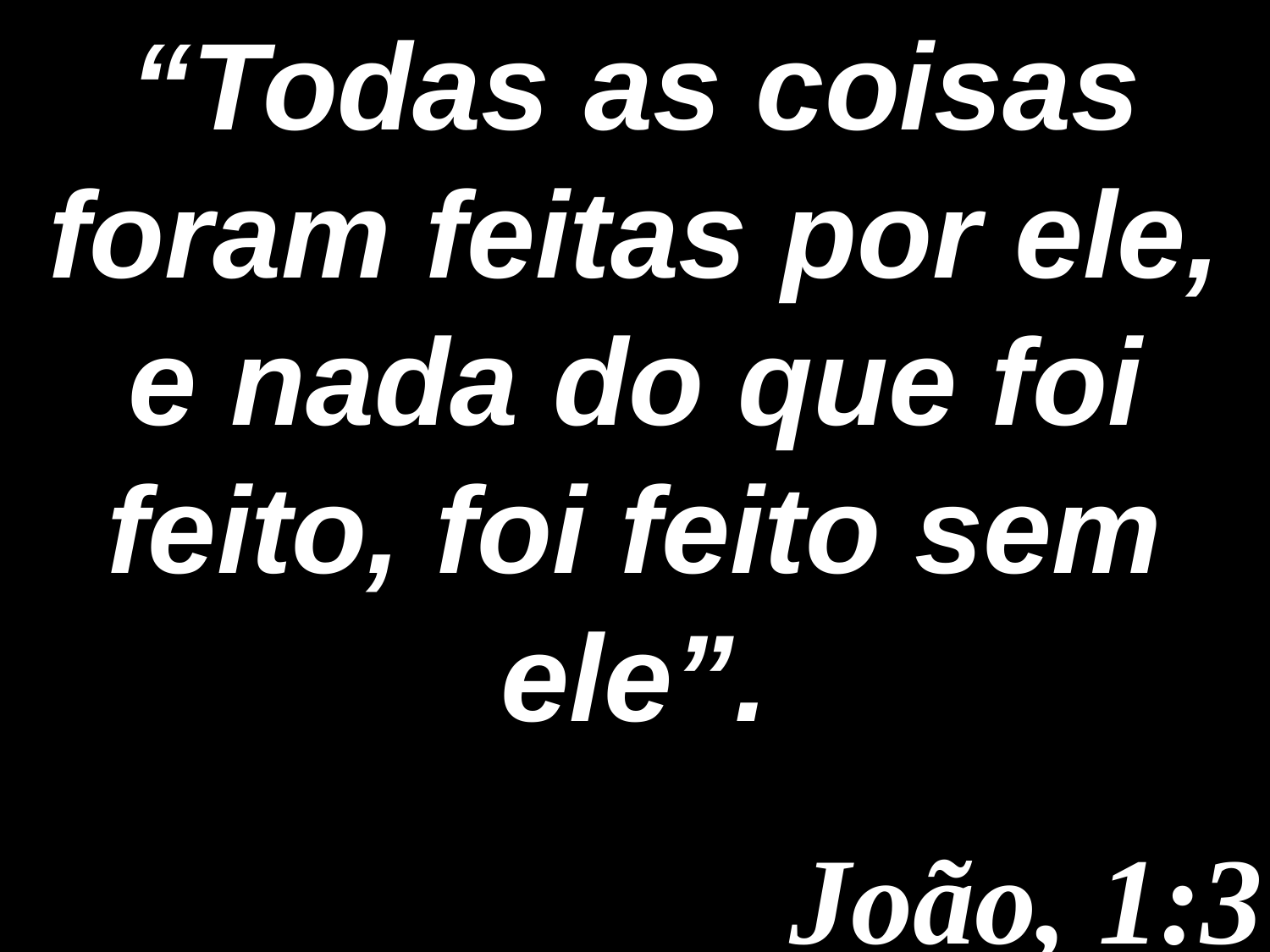

“Todas as coisas foram feitas por ele, e nada do que foi feito, foi feito sem ele”.
João, 1:3